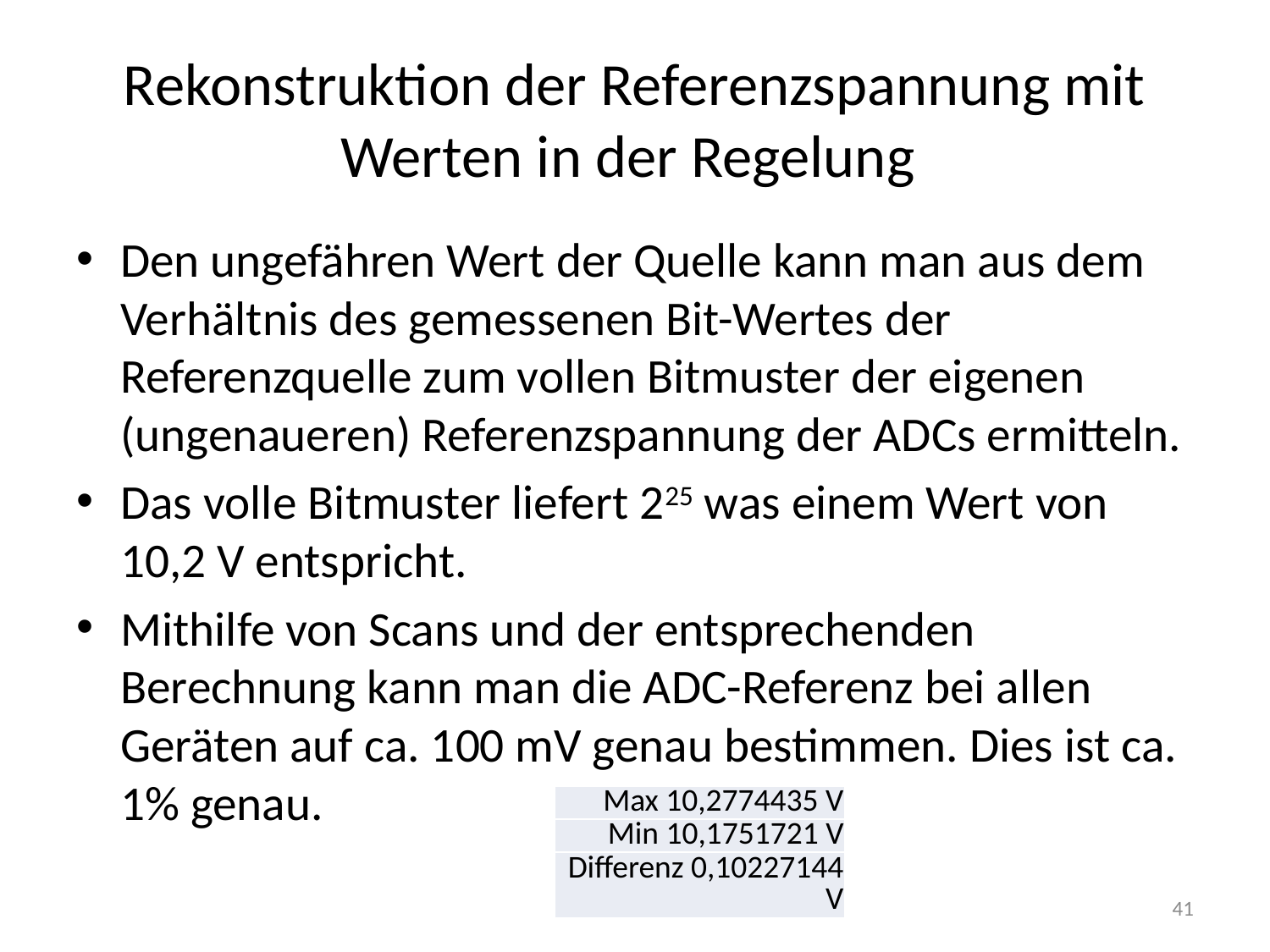

# Rekonstruktion der Referenzspannung mit Werten in der Regelung
Den ungefähren Wert der Quelle kann man aus dem Verhältnis des gemessenen Bit-Wertes der Referenzquelle zum vollen Bitmuster der eigenen (ungenaueren) Referenzspannung der ADCs ermitteln.
Das volle Bitmuster liefert 225 was einem Wert von 10,2 V entspricht.
Mithilfe von Scans und der entsprechenden Berechnung kann man die ADC-Referenz bei allen Geräten auf ca. 100 mV genau bestimmen. Dies ist ca. 1% genau.

| Max 10,2774435 V |
| --- |
| Min 10,1751721 V |
| Differenz 0,10227144 V |
41